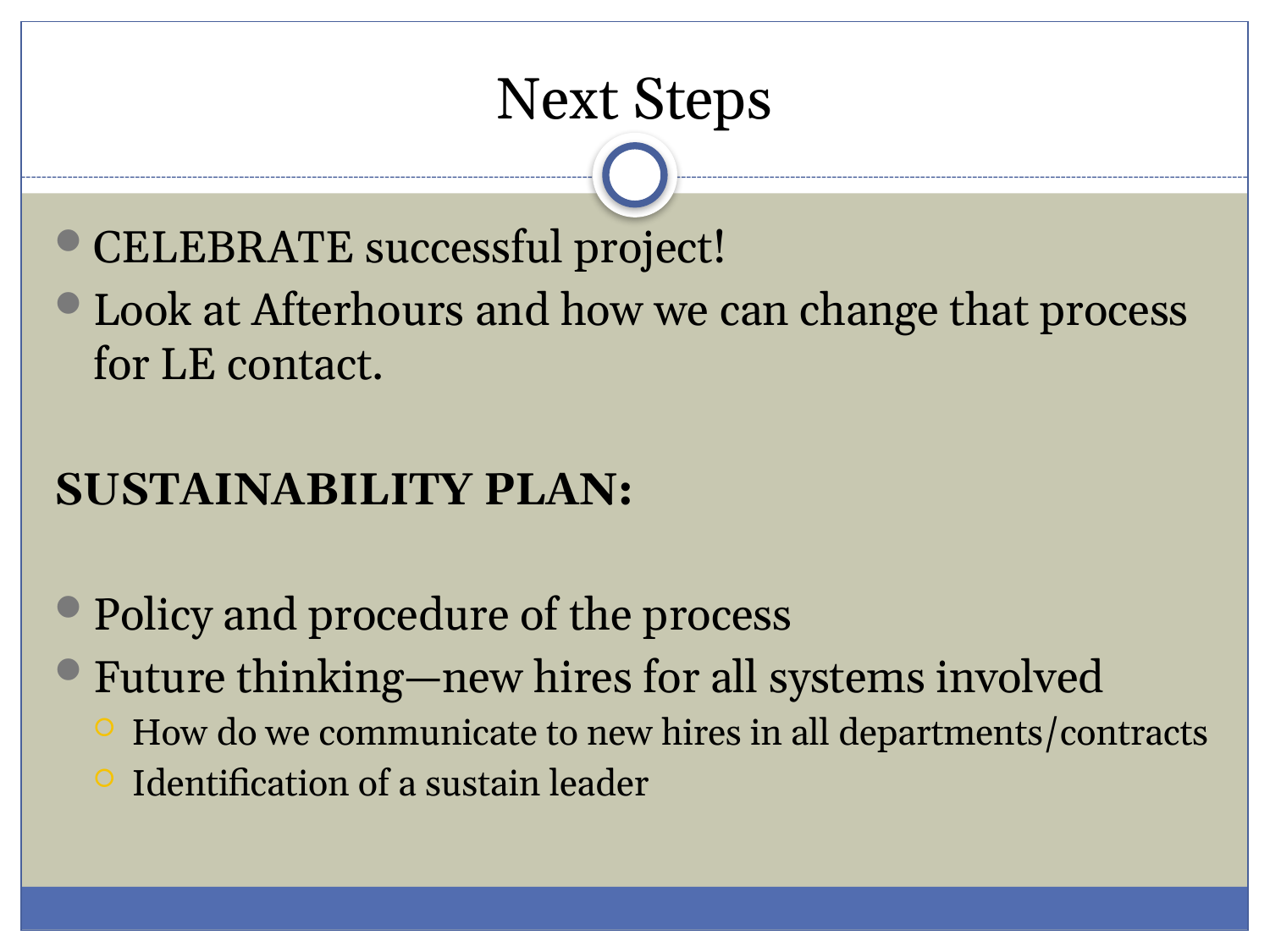

# Next Steps
CELEBRATE successful project!
Look at Afterhours and how we can change that process for LE contact.

SUSTAINABILITY PLAN:

Policy and procedure of the process
Future thinking—new hires for all systems involved
How do we communicate to new hires in all departments/contracts
Identification of a sustain leader